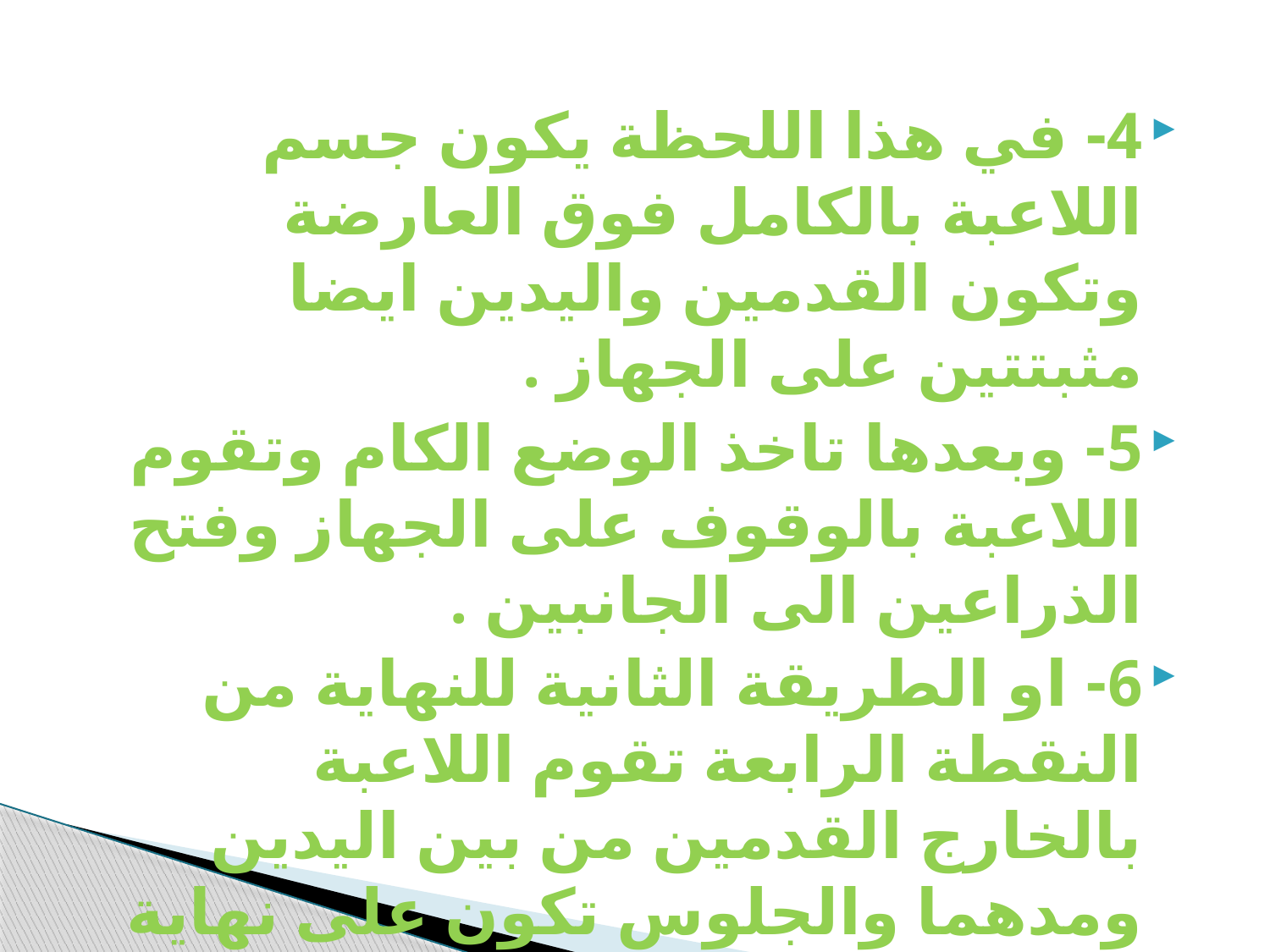

4- في هذا اللحظة يكون جسم اللاعبة بالكامل فوق العارضة وتكون القدمين واليدين ايضا مثبتتين على الجهاز .
5- وبعدها تاخذ الوضع الكام وتقوم اللاعبة بالوقوف على الجهاز وفتح الذراعين الى الجانبين .
6- او الطريقة الثانية للنهاية من النقطة الرابعة تقوم اللاعبة بالخارج القدمين من بين اليدين ومدهما والجلوس تكون على نهاية الوركين باستناد الذراعين على العارضة .